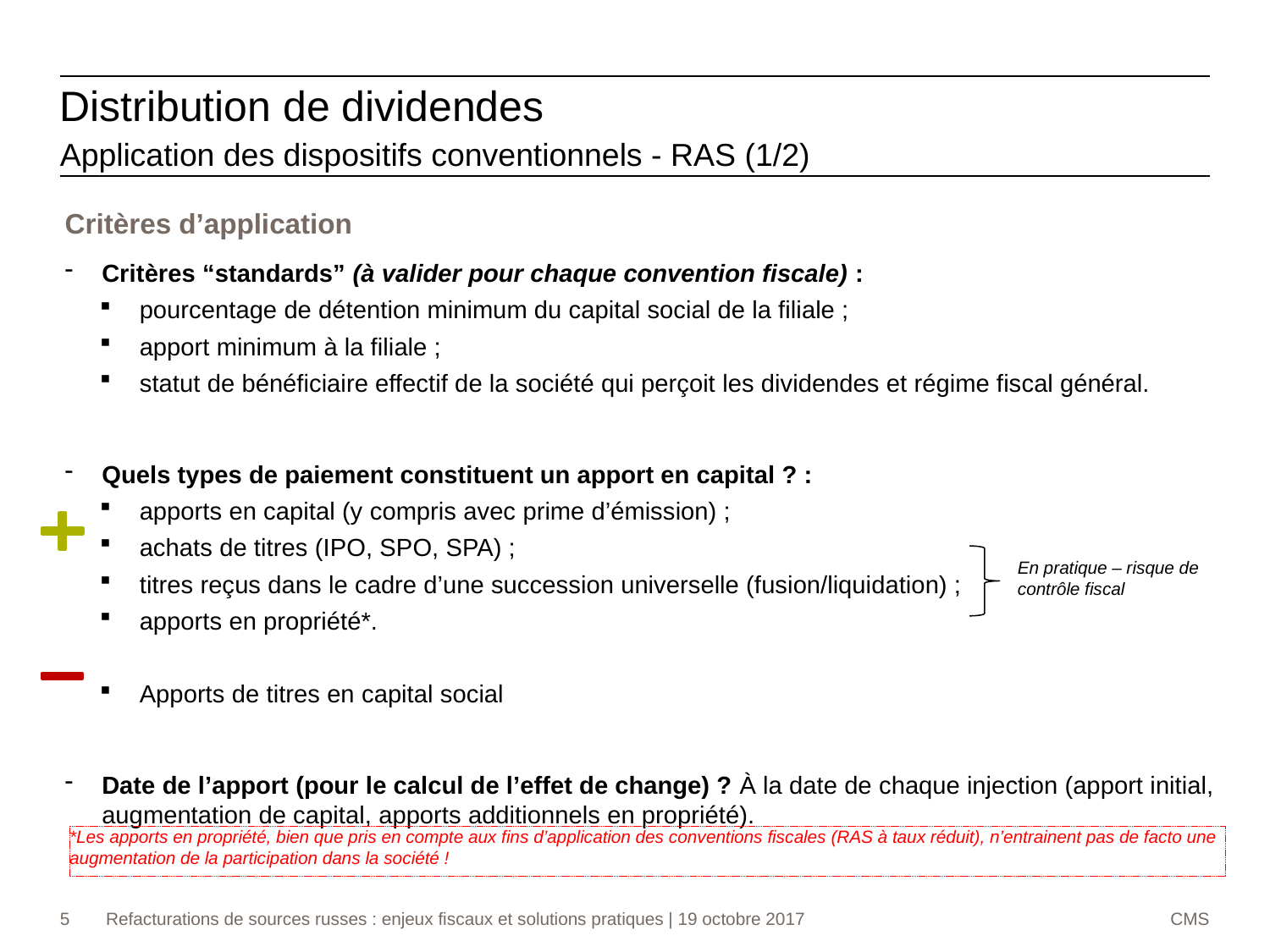

Distribution de dividendes
Application des dispositifs conventionnels - RAS (1/2)
Critères d’application
Critères “standards” (à valider pour chaque convention fiscale) :
pourcentage de détention minimum du capital social de la filiale ;
apport minimum à la filiale ;
statut de bénéficiaire effectif de la société qui perçoit les dividendes et régime fiscal général.

Quels types de paiement constituent un apport en capital ? :
apports en capital (y compris avec prime d’émission) ;
achats de titres (IPO, SPO, SPA) ;
titres reçus dans le cadre d’une succession universelle (fusion/liquidation) ;
apports en propriété*.

Apports de titres en capital social

Date de l’apport (pour le calcul de l’effet de change) ? À la date de chaque injection (apport initial, augmentation de capital, apports additionnels en propriété).

En pratique – risque de contrôle fiscal

*Les apports en propriété, bien que pris en compte aux fins d’application des conventions fiscales (RAS à taux réduit), n’entrainent pas de facto une augmentation de la participation dans la société !
5